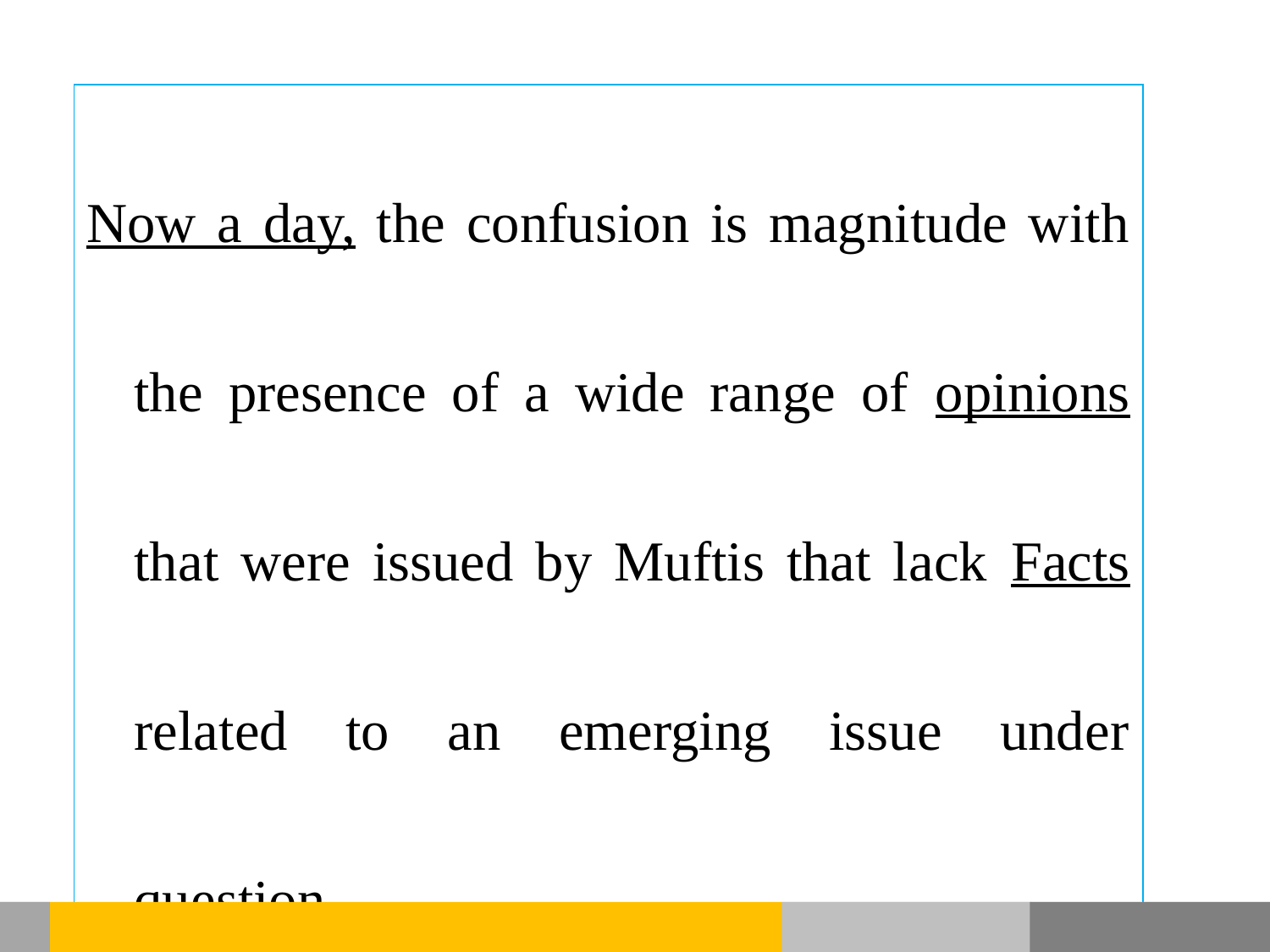

Now a day, the confusion is magnitude with the presence of a wide range of opinions that were issued by Muftis that lack Facts related to an emerging issue under question.